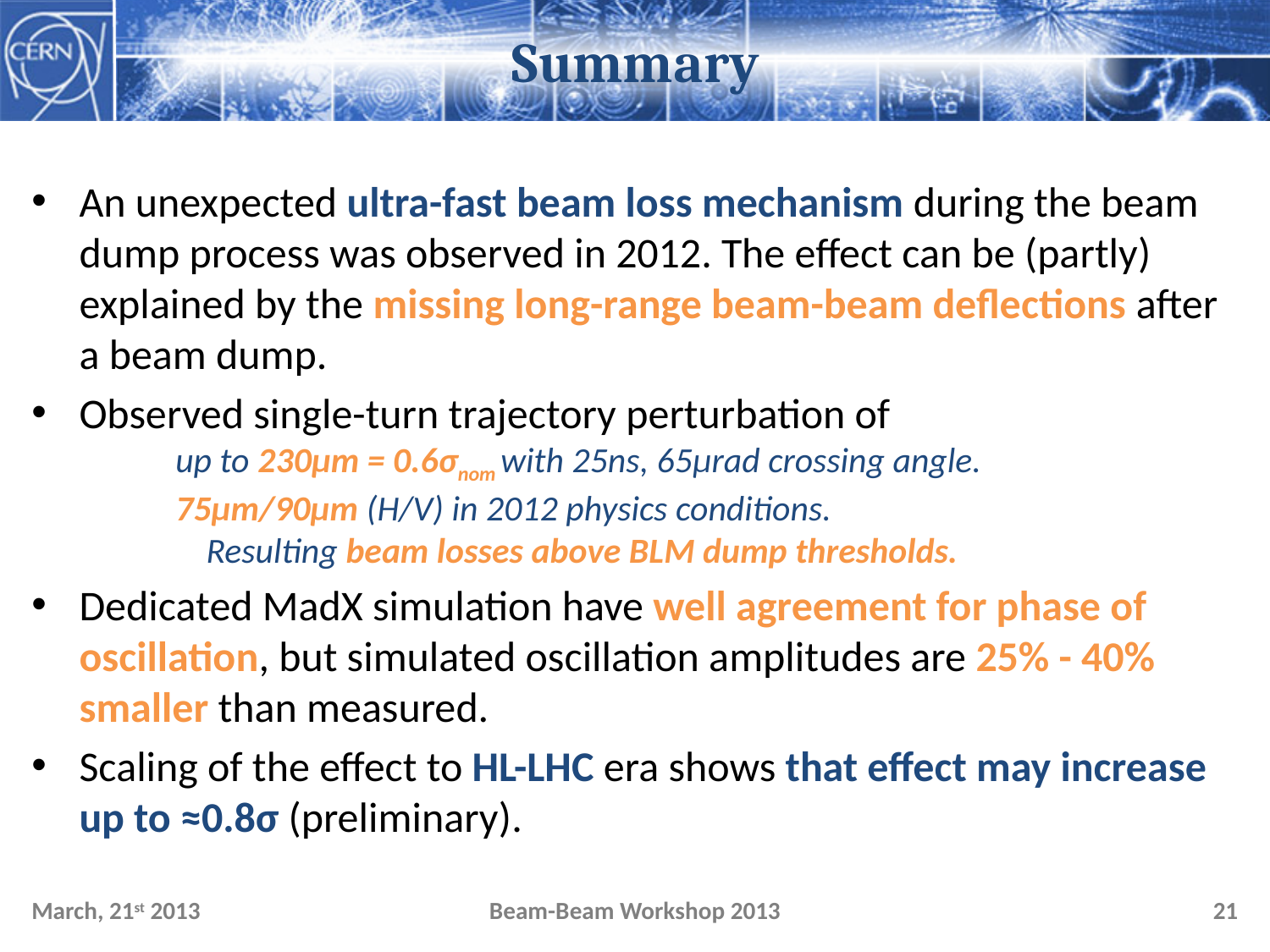

# Summary
An unexpected ultra-fast beam loss mechanism during the beam dump process was observed in 2012. The effect can be (partly) explained by the missing long-range beam-beam deflections after a beam dump.
Observed single-turn trajectory perturbation of
	up to 230µm = 0.6σnom with 25ns, 65µrad crossing angle.
	75µm/90µm (H/V) in 2012 physics conditions.
		Resulting beam losses above BLM dump thresholds.
Dedicated MadX simulation have well agreement for phase of oscillation, but simulated oscillation amplitudes are 25% - 40% smaller than measured.
Scaling of the effect to HL-LHC era shows that effect may increase up to ≈0.8σ (preliminary).